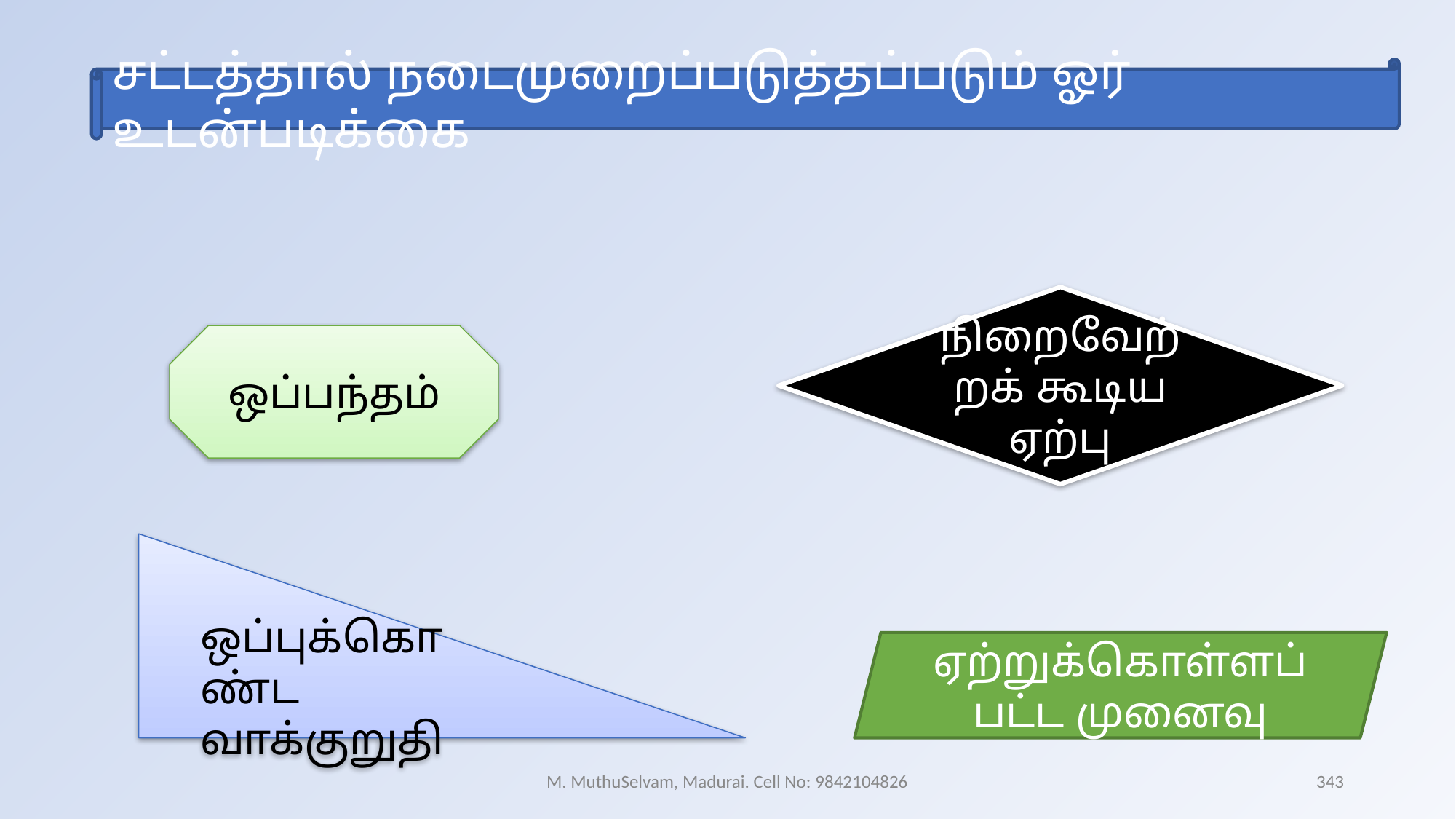

சட்டத்தால் நடைமுறைப்படுத்தப்படும் ஓர் உடன்படிக்கை
நிறைவேற்றக் கூடிய ஏற்பு
ஒப்பந்தம்
ஒப்புக்கொண்ட வாக்குறுதி
ஏற்றுக்கொள்ளப்பட்ட முனைவு
M. MuthuSelvam, Madurai. Cell No: 9842104826
343